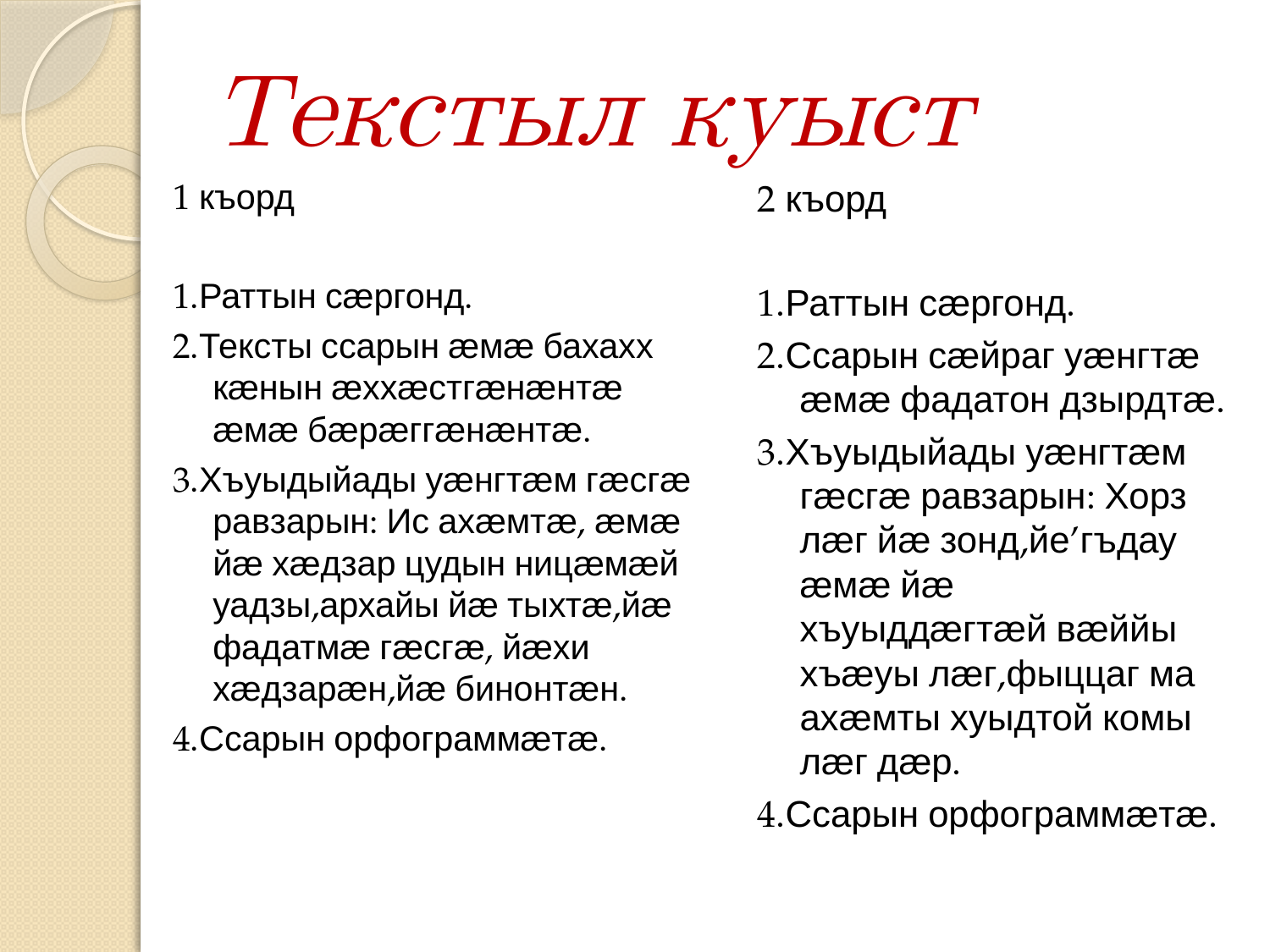

# Текстыл куыст
1 къорд

1.Раттын сӕргонд.
2.Тексты ссарын ӕмӕ бахахх кӕнын ӕххӕстгӕнӕнтӕ ӕмӕ бӕрӕггӕнӕнтӕ.
3.Хъуыдыйады уӕнгтӕм гӕсгӕ равзарын: Ис ахӕмтӕ, ӕмӕ йӕ хӕдзар цудын ницӕмӕй уадзы,архайы йӕ тыхтӕ,йӕ фадатмӕ гӕсгӕ, йӕхи хӕдзарӕн,йӕ бинонтӕн.
4.Ссарын орфограммӕтӕ.

2 къорд

1.Раттын сӕргонд.
2.Ссарын сӕйраг уӕнгтӕ ӕмӕ фадатон дзырдтӕ.
3.Хъуыдыйады уӕнгтӕм гӕсгӕ равзарын: Хорз лӕг йӕ зонд,йе’гъдау ӕмӕ йӕ      хъуыддӕгтӕй вӕййы хъӕуы лӕг,фыццаг ма ахӕмты хуыдтой комы лӕг дӕр.
4.Ссарын орфограммӕтӕ.